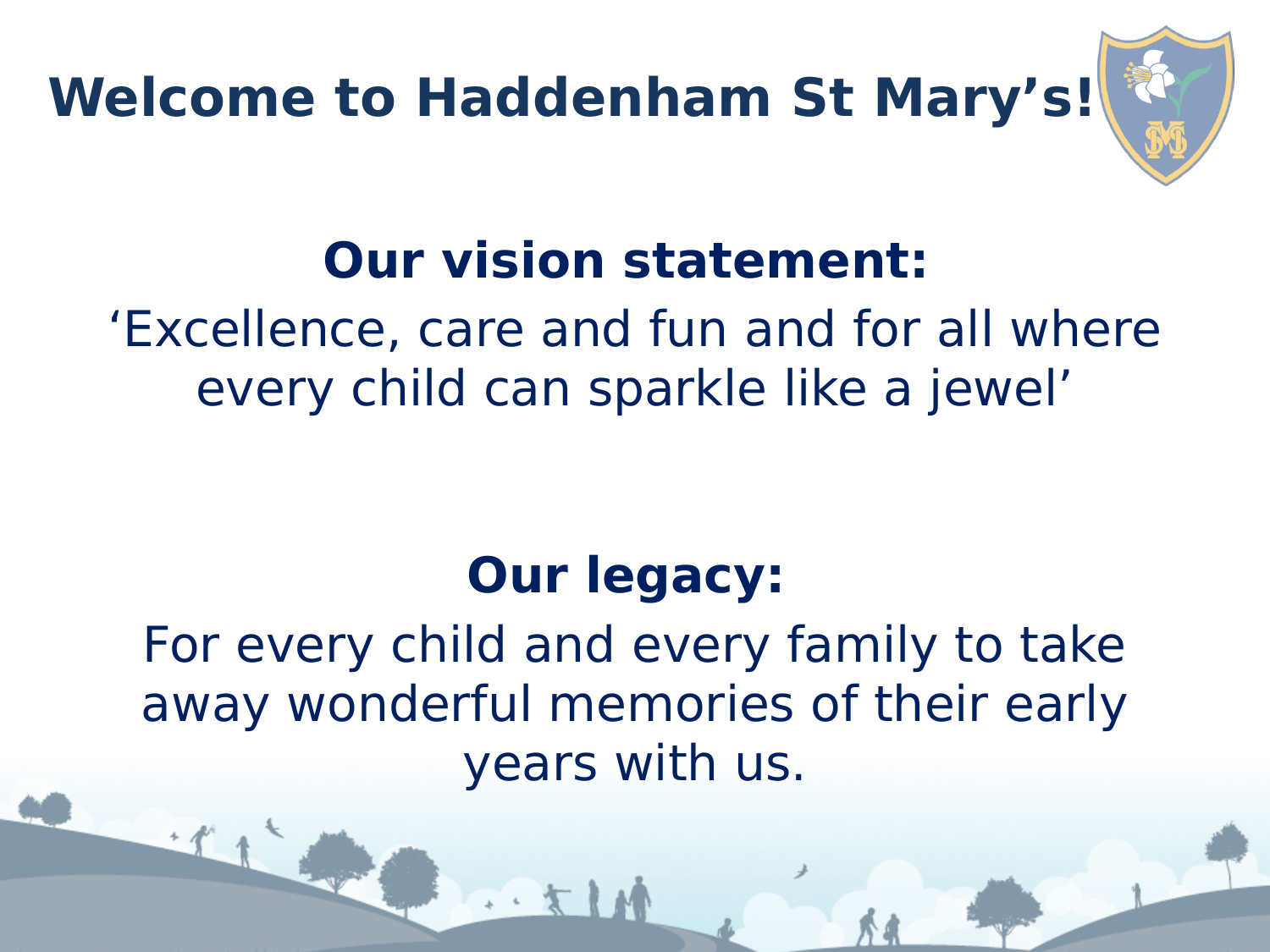

# Welcome to Haddenham St Mary’s!
Our vision statement:
‘Excellence, care and fun and for all where every child can sparkle like a jewel’
Our legacy:
For every child and every family to take away wonderful memories of their early years with us.